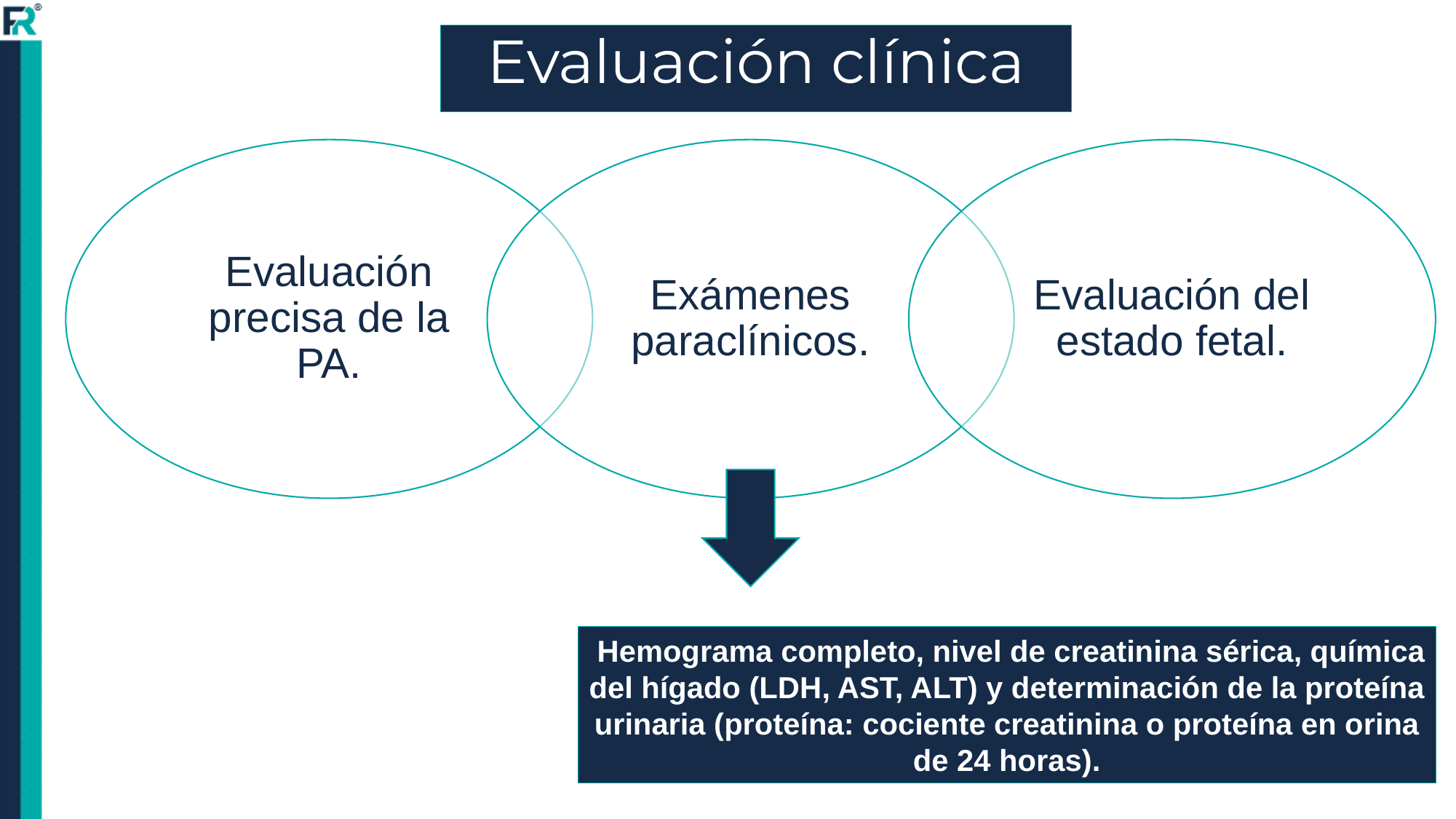

Evaluación clínica
Evaluación precisa de la PA.
Exámenes paraclínicos.
Evaluación del estado fetal.

 Hemograma completo, nivel de creatinina sérica, química del hígado (LDH, AST, ALT) y determinación de la proteína urinaria (proteína: cociente creatinina o proteína en orina de 24 horas).